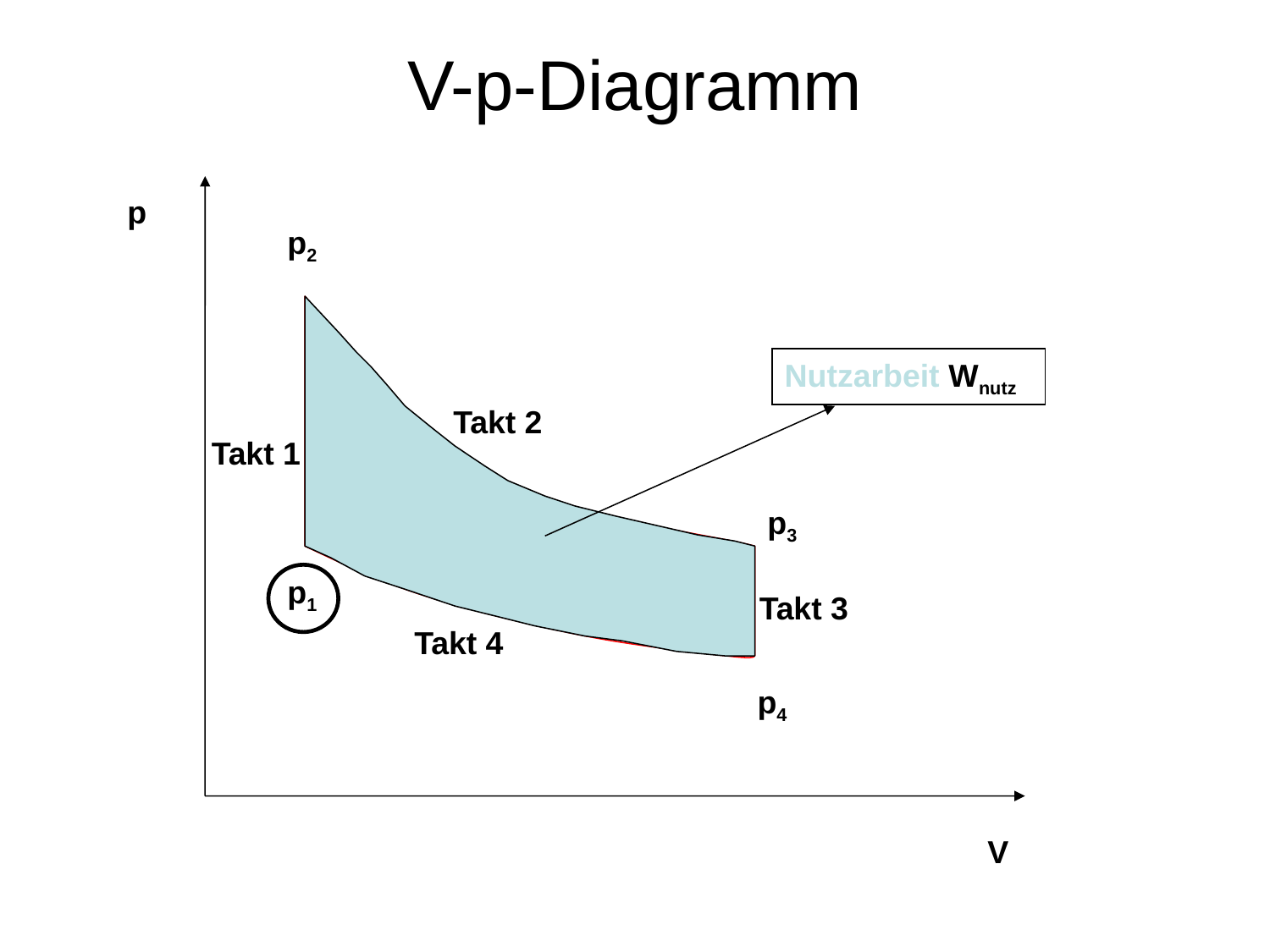

# V-p-Diagramm

p
p2

Nutzarbeit Wnutz
Takt 2

Takt 1
p3

p1
Takt 3
Takt 4
p4

V